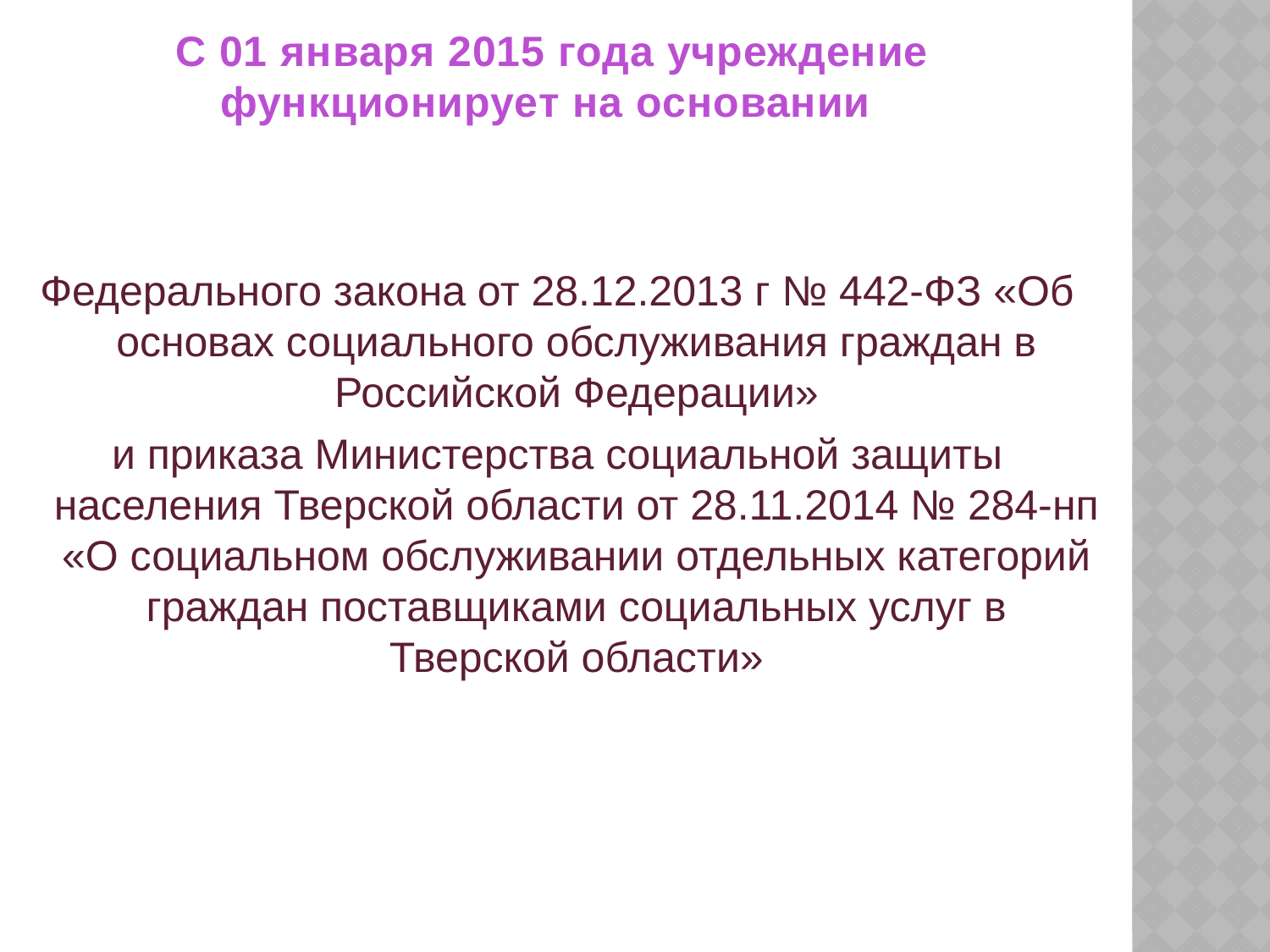

С 01 января 2015 года учреждение функционирует на основании

Федерального закона от 28.12.2013 г № 442-ФЗ «Об основах социального обслуживания граждан в Российской Федерации»
и приказа Министерства социальной защиты населения Тверской области от 28.11.2014 № 284-нп «О социальном обслуживании отдельных категорий граждан поставщиками социальных услуг в Тверской области»